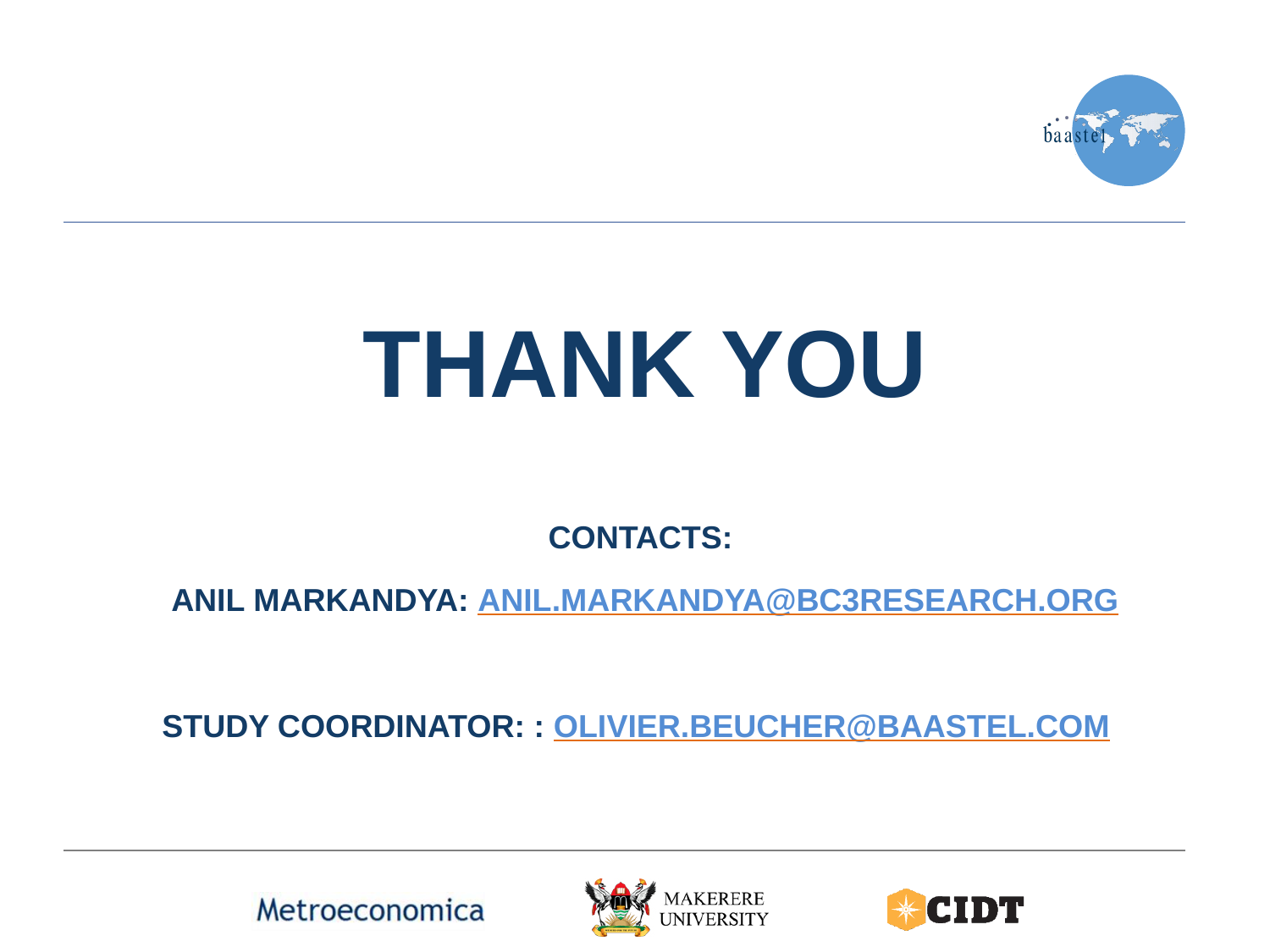

Thank you

Contacts:
Anil Markandya: anil.markandya@bc3research.org

Study coordinator: : olivier.beucher@baastel.com